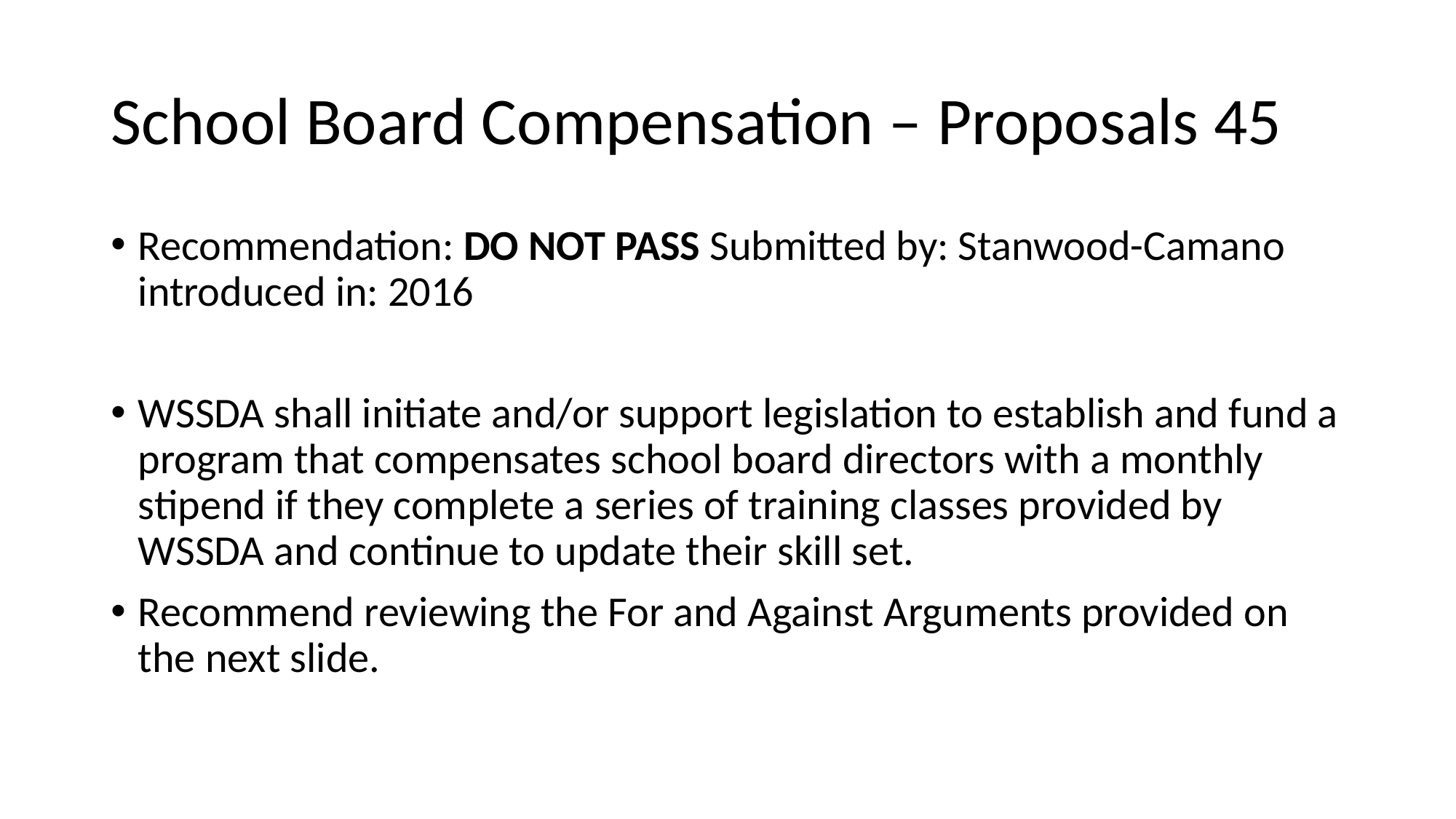

# School Board Compensation – Proposals 45
Recommendation: DO NOT PASS Submitted by: Stanwood-Camano introduced in: 2016

WSSDA shall initiate and/or support legislation to establish and fund a program that compensates school board directors with a monthly stipend if they complete a series of training classes provided by WSSDA and continue to update their skill set.
Recommend reviewing the For and Against Arguments provided on the next slide.